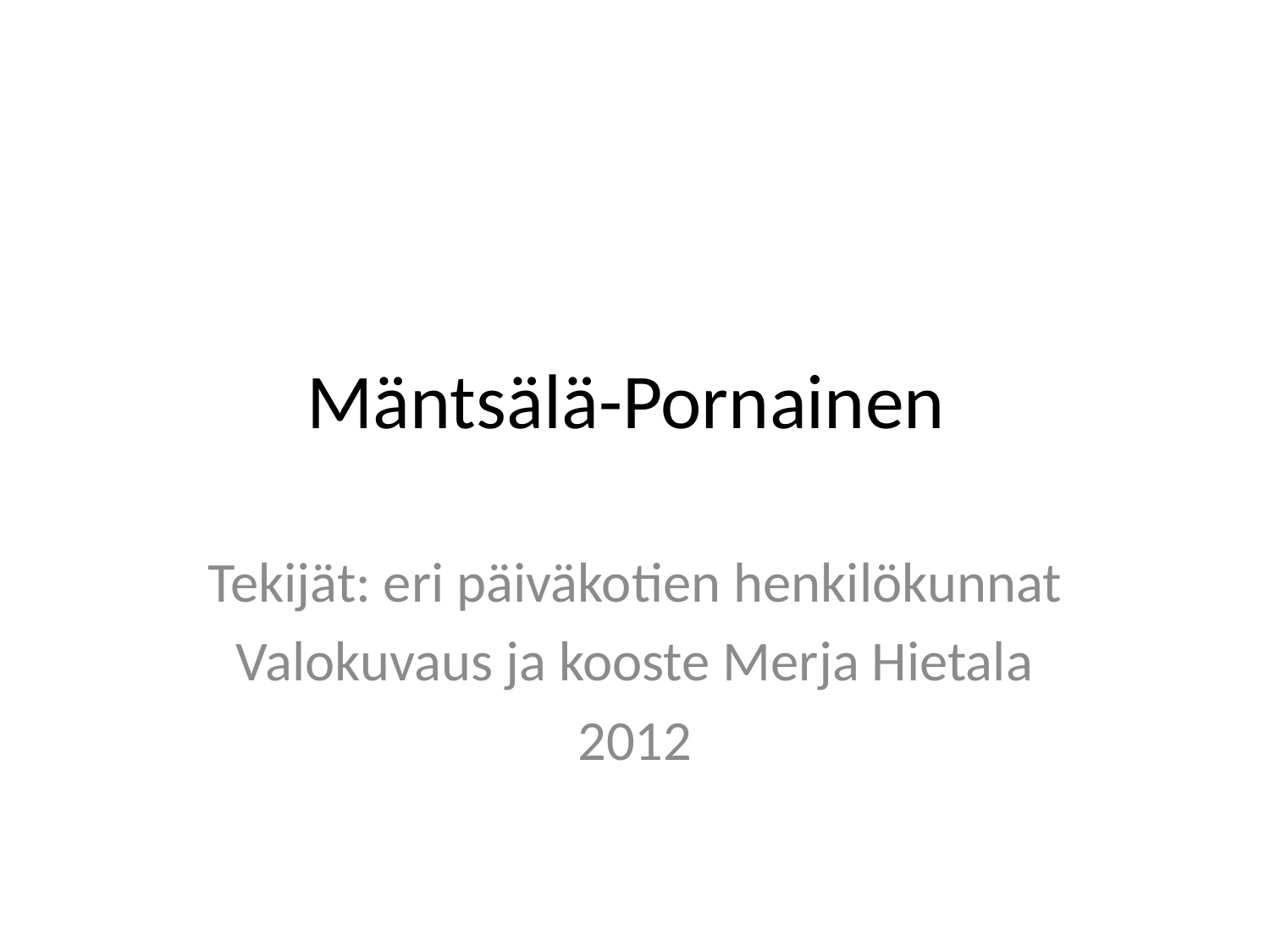

# Mäntsälä-Pornainen
Tekijät: eri päiväkotien henkilökunnat
Valokuvaus ja kooste Merja Hietala
2012